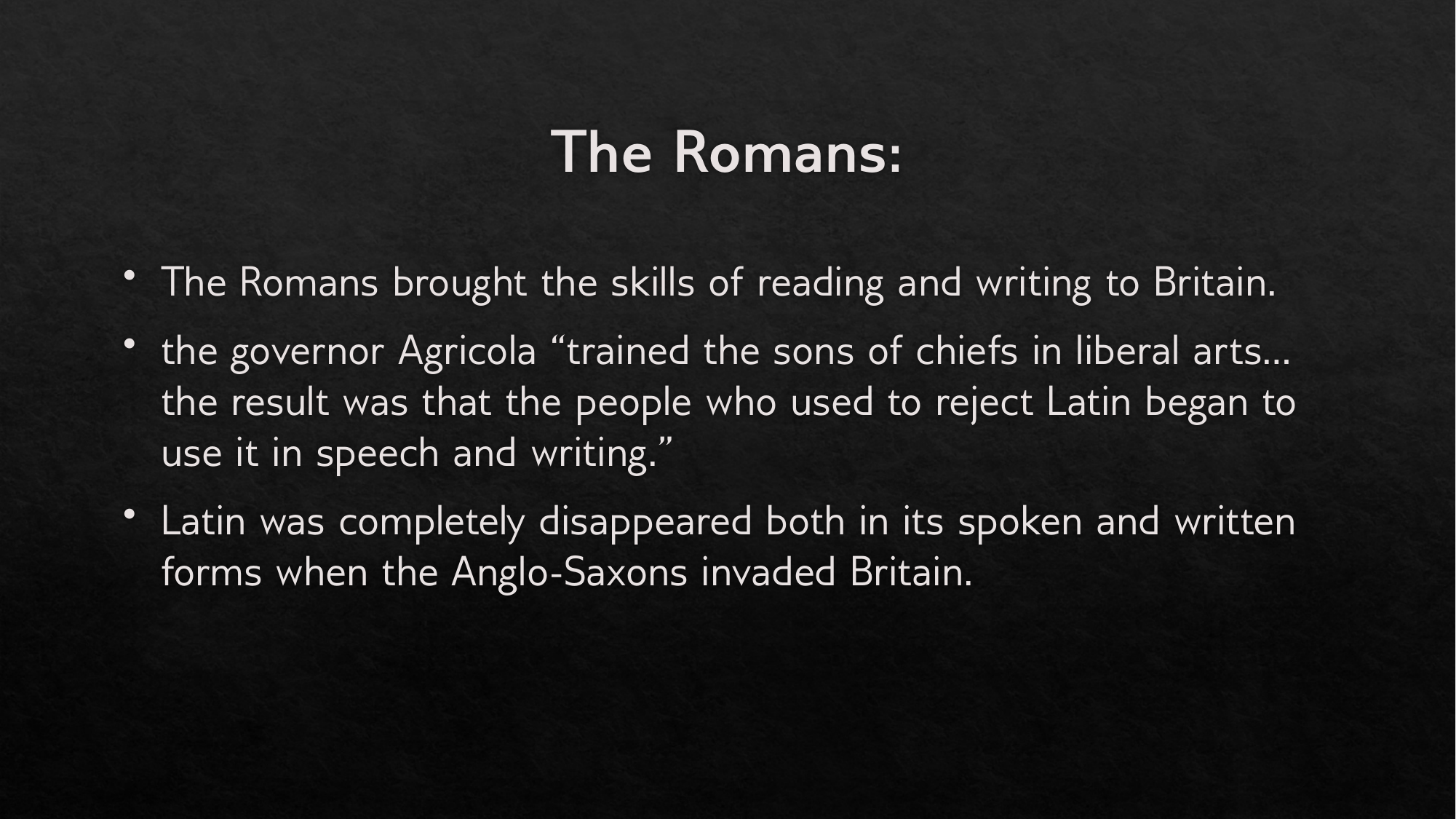

# The Romans:
The Romans brought the skills of reading and writing to Britain.
the governor Agricola “trained the sons of chiefs in liberal arts… the result was that the people who used to reject Latin began to use it in speech and writing.”
Latin was completely disappeared both in its spoken and written forms when the Anglo-Saxons invaded Britain.